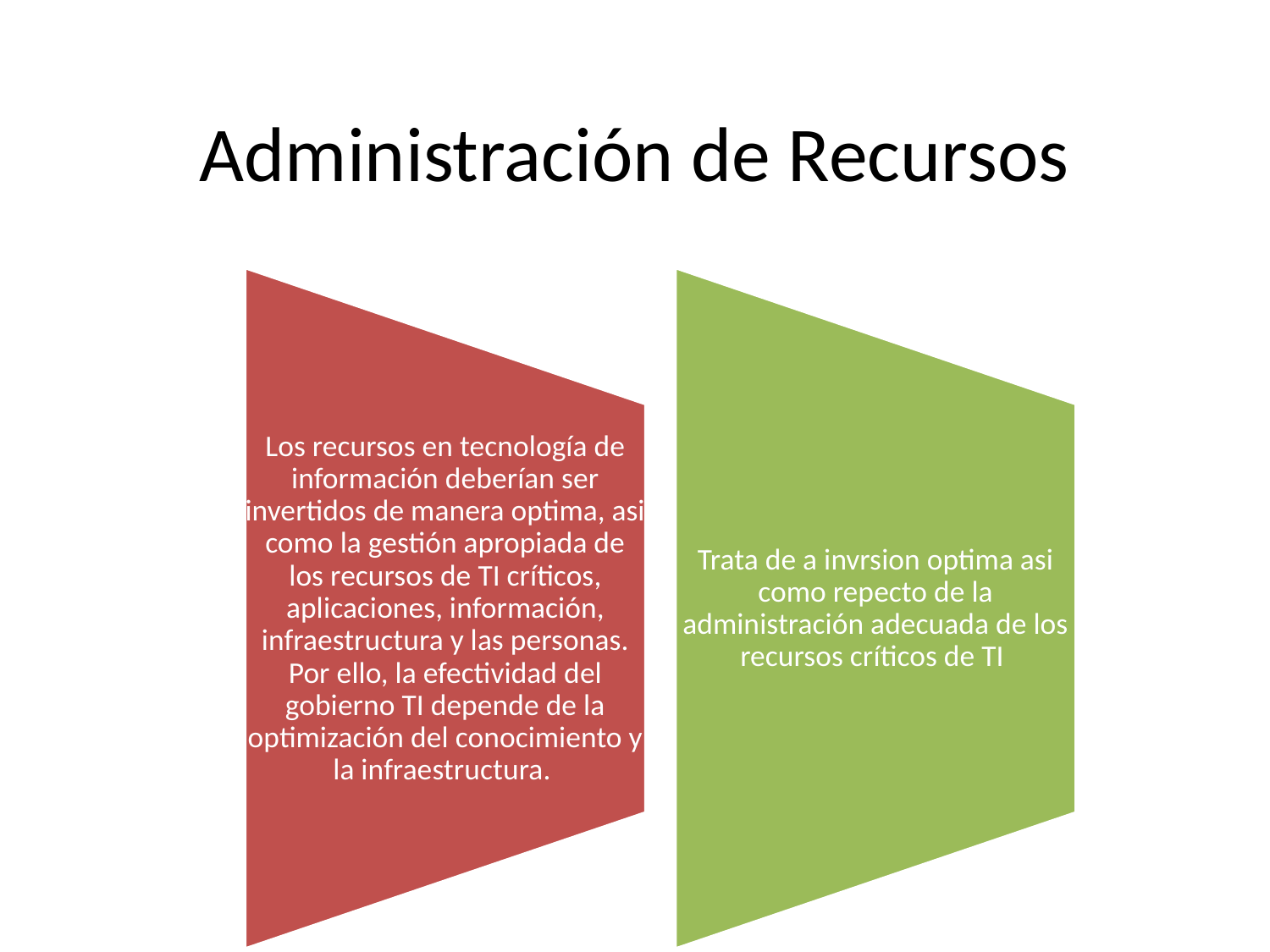

# Administración de Recursos
Los recursos en tecnología de información deberían ser invertidos de manera optima, asi como la gestión apropiada de los recursos de TI críticos, aplicaciones, información, infraestructura y las personas. Por ello, la efectividad del gobierno TI depende de la optimización del conocimiento y la infraestructura.
Trata de a invrsion optima asi como repecto de la administración adecuada de los recursos críticos de TI